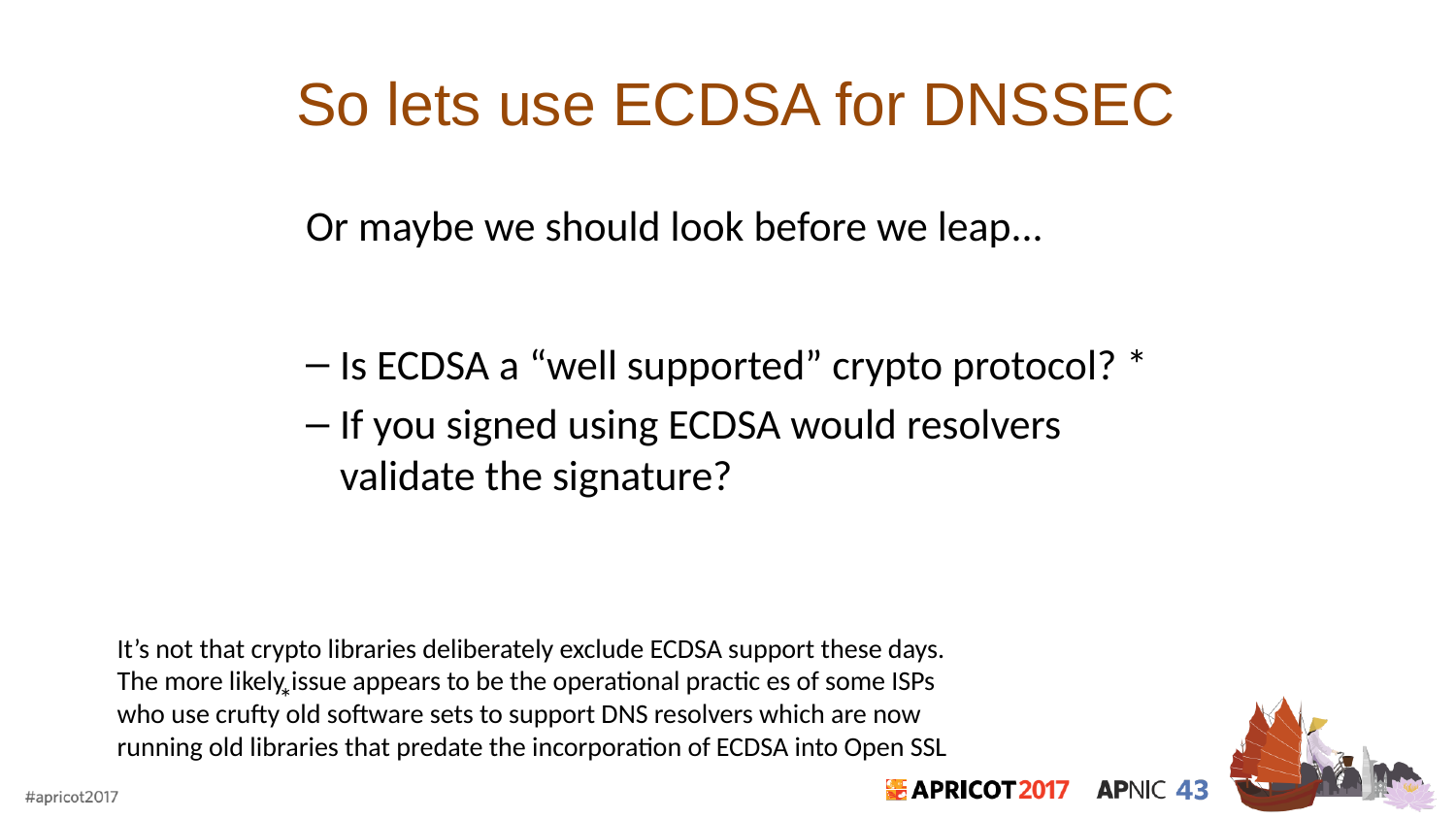

# So lets use ECDSA for DNSSEC
Or maybe we should look before we leap...

Is ECDSA a “well supported” crypto protocol? *
If you signed using ECDSA would resolvers validate the signature?

It’s not that crypto libraries deliberately exclude ECDSA support these days. The more likely issue appears to be the operational practic es of some ISPs who use crufty old software sets to support DNS resolvers which are now running old libraries that predate the incorporation of ECDSA into Open SSL
*